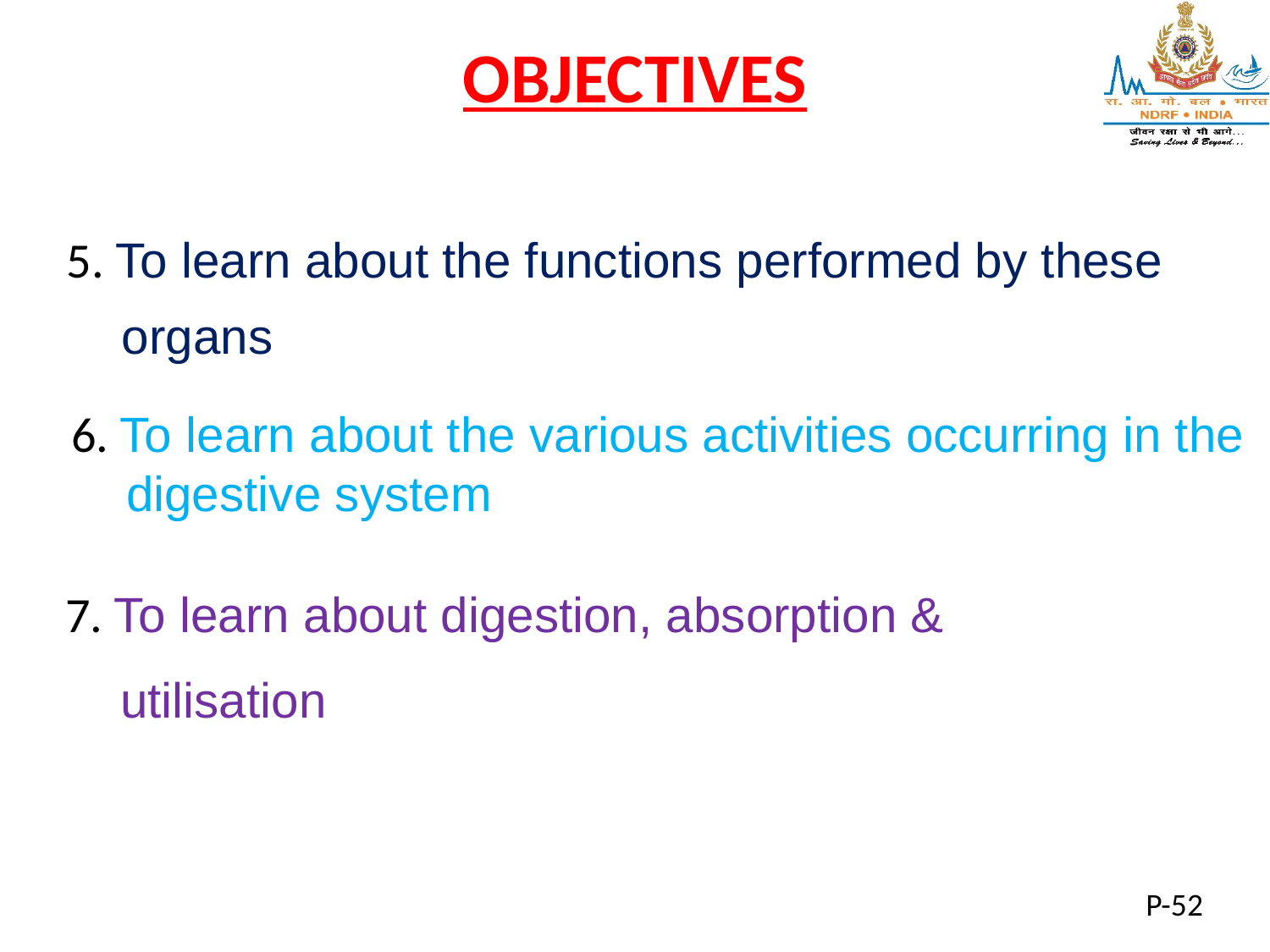

# OBJECTIVES
5. To learn about the functions performed by these
    organs
6. To learn about the various activities occurring in the
    digestive system

7. To learn about digestion, absorption &
    utilisation
P-52